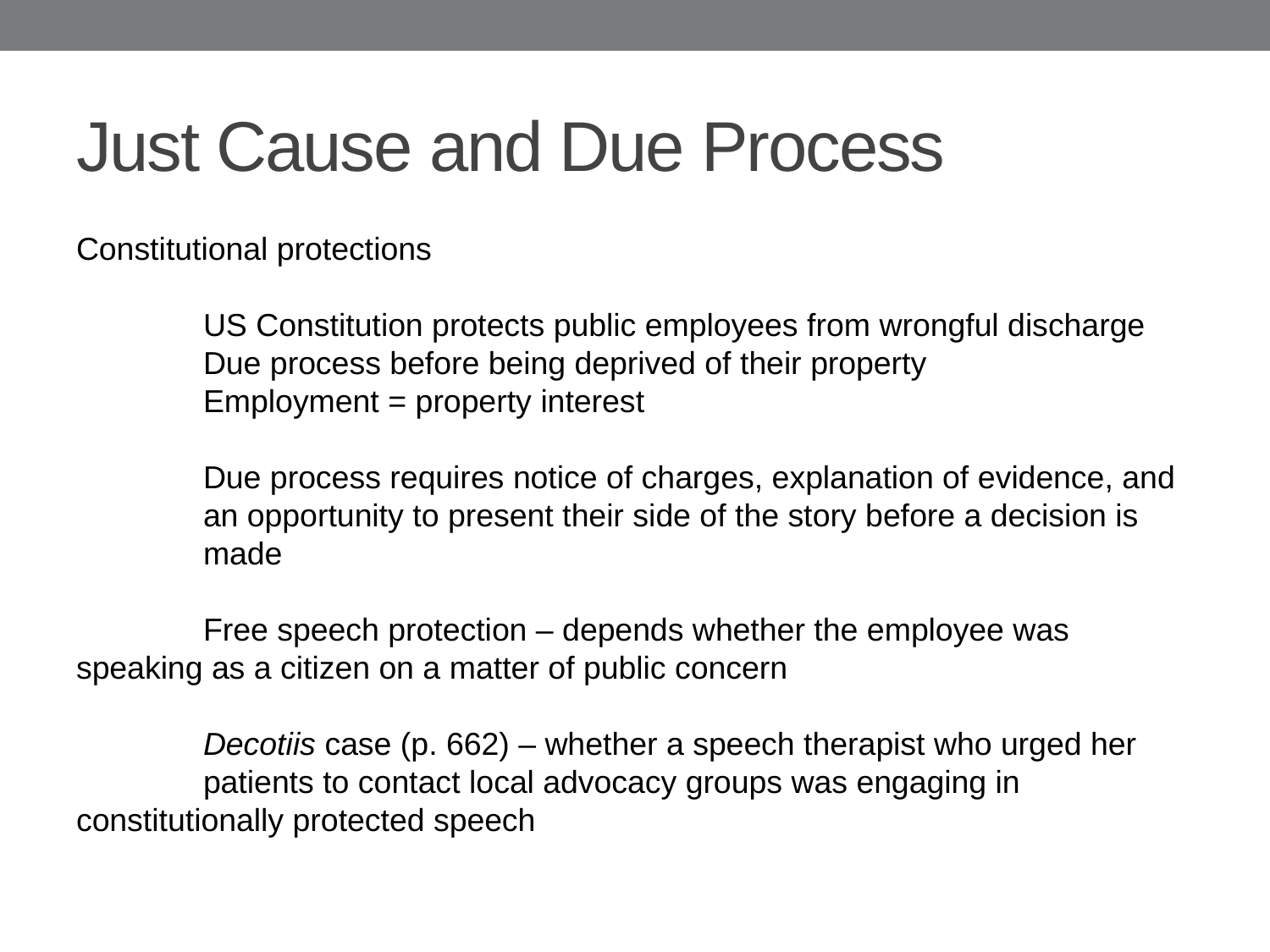

# Just Cause and Due Process
Constitutional protections

	US Constitution protects public employees from wrongful discharge
	Due process before being deprived of their property
	Employment = property interest

	Due process requires notice of charges, explanation of evidence, and 	an opportunity to present their side of the story before a decision is 	made

	Free speech protection – depends whether the employee was 	speaking as a citizen on a matter of public concern

	Decotiis case (p. 662) – whether a speech therapist who urged her 	patients to contact local advocacy groups was engaging in 	constitutionally protected speech